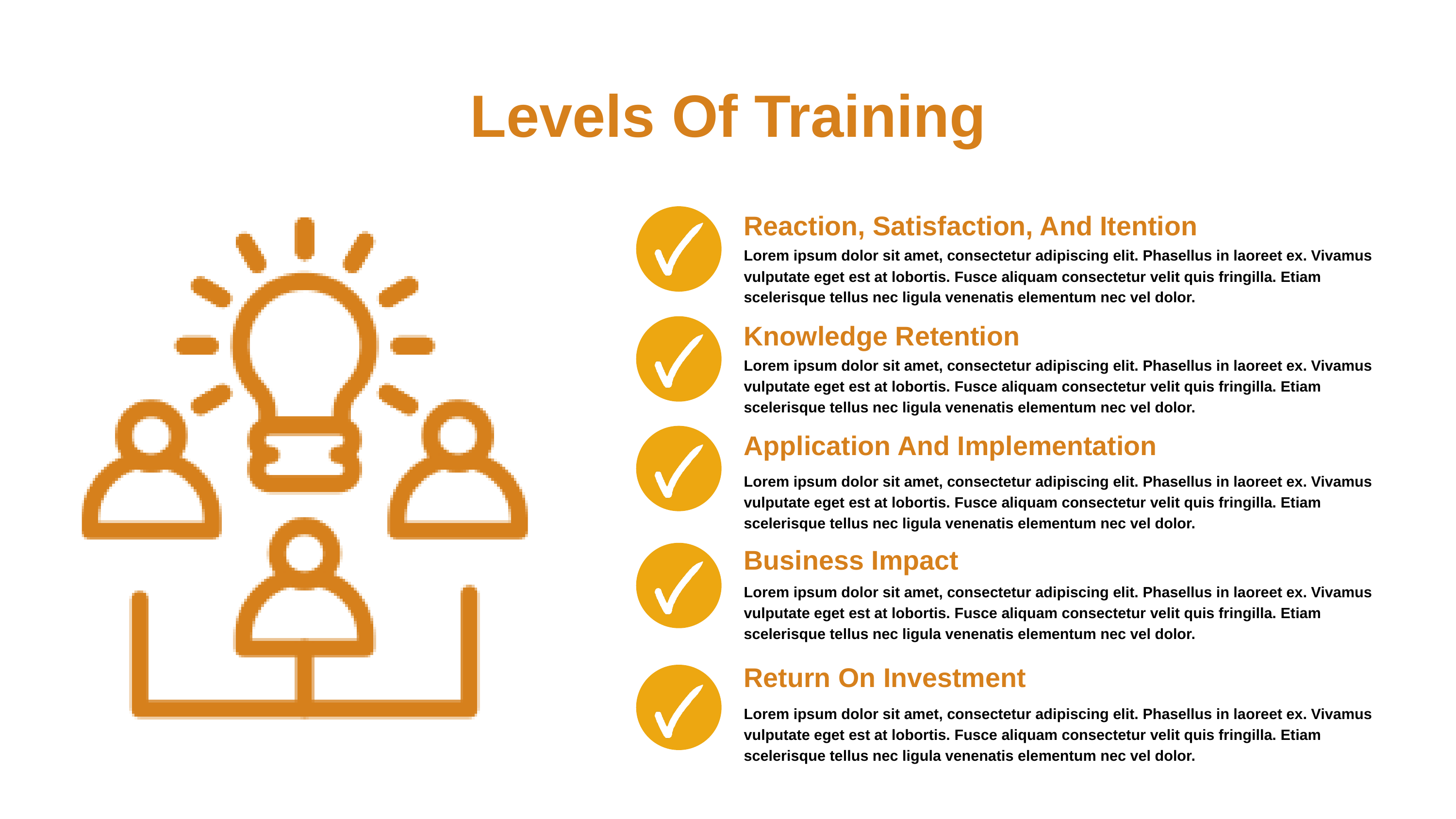

Levels Of Training

Reaction, Satisfaction, And Itention

Lorem ipsum dolor sit amet, consectetur adipiscing elit. Phasellus in laoreet ex. Vivamus vulputate eget est at lobortis. Fusce aliquam consectetur velit quis fringilla. Etiam scelerisque tellus nec ligula venenatis elementum nec vel dolor.

Knowledge Retention

Lorem ipsum dolor sit amet, consectetur adipiscing elit. Phasellus in laoreet ex. Vivamus vulputate eget est at lobortis. Fusce aliquam consectetur velit quis fringilla. Etiam scelerisque tellus nec ligula venenatis elementum nec vel dolor.

Application And Implementation

Lorem ipsum dolor sit amet, consectetur adipiscing elit. Phasellus in laoreet ex. Vivamus vulputate eget est at lobortis. Fusce aliquam consectetur velit quis fringilla. Etiam scelerisque tellus nec ligula venenatis elementum nec vel dolor.

Business Impact

Lorem ipsum dolor sit amet, consectetur adipiscing elit. Phasellus in laoreet ex. Vivamus vulputate eget est at lobortis. Fusce aliquam consectetur velit quis fringilla. Etiam scelerisque tellus nec ligula venenatis elementum nec vel dolor.
Return On Investment

Lorem ipsum dolor sit amet, consectetur adipiscing elit. Phasellus in laoreet ex. Vivamus vulputate eget est at lobortis. Fusce aliquam consectetur velit quis fringilla. Etiam scelerisque tellus nec ligula venenatis elementum nec vel dolor.